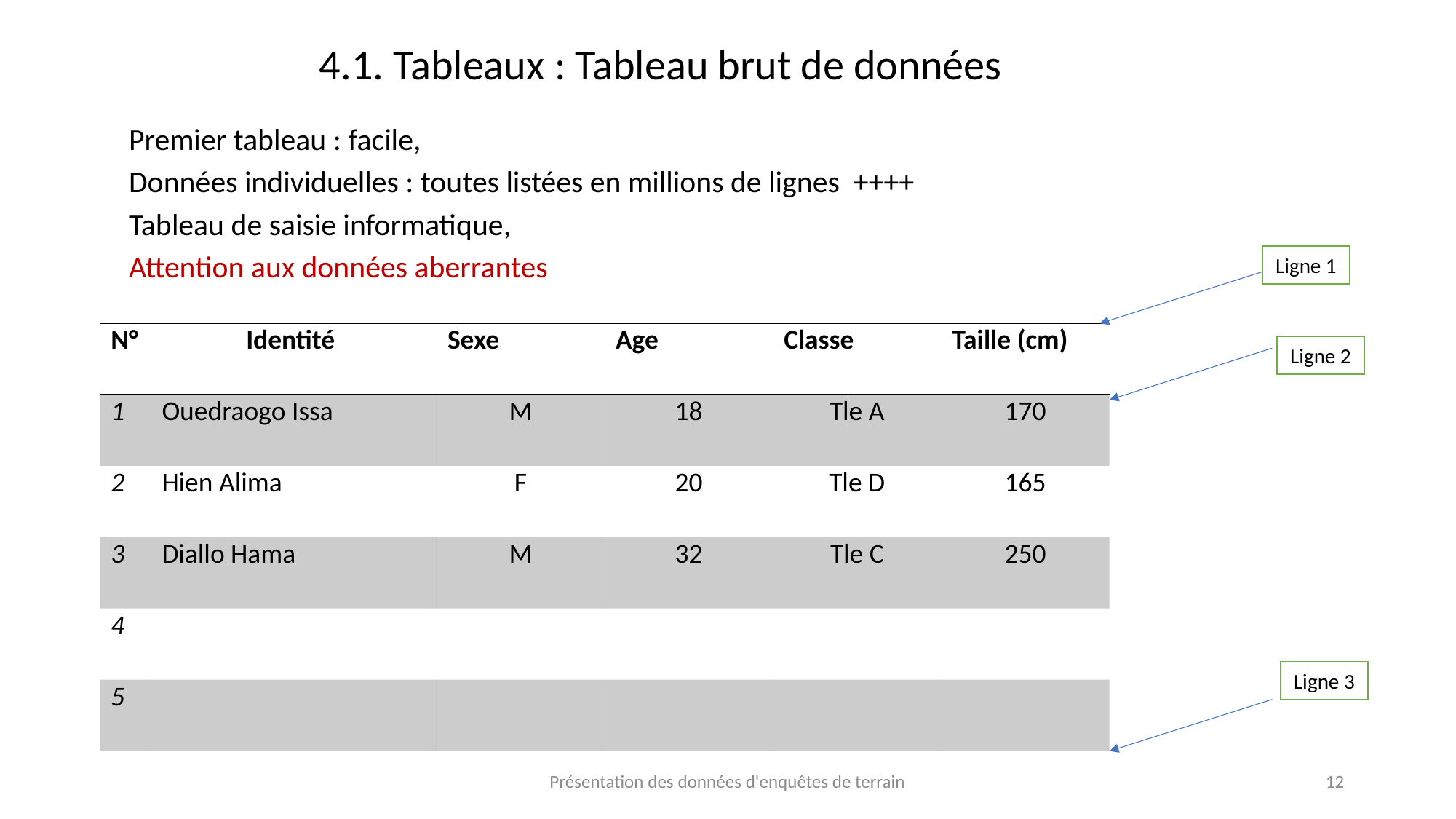

4.1. Tableaux : Tableau brut de données
Premier tableau : facile,
Données individuelles : toutes listées en millions de lignes  ++++
Tableau de saisie informatique,
Attention aux données aberrantes

Ligne 1
| N° | Identité | Sexe | Age | Classe | Taille (cm) |
| --- | --- | --- | --- | --- | --- |
| 1 | Ouedraogo Issa | M | 18 | Tle A | 170 |
| 2 | Hien Alima | F | 20 | Tle D | 165 |
| 3 | Diallo Hama | M | 32 | Tle C | 250 |
| 4 |  |  |  |  |  |
| 5 |  |  |  |  |  |
Ligne 2
Ligne 3
Présentation des données d'enquêtes de terrain
12